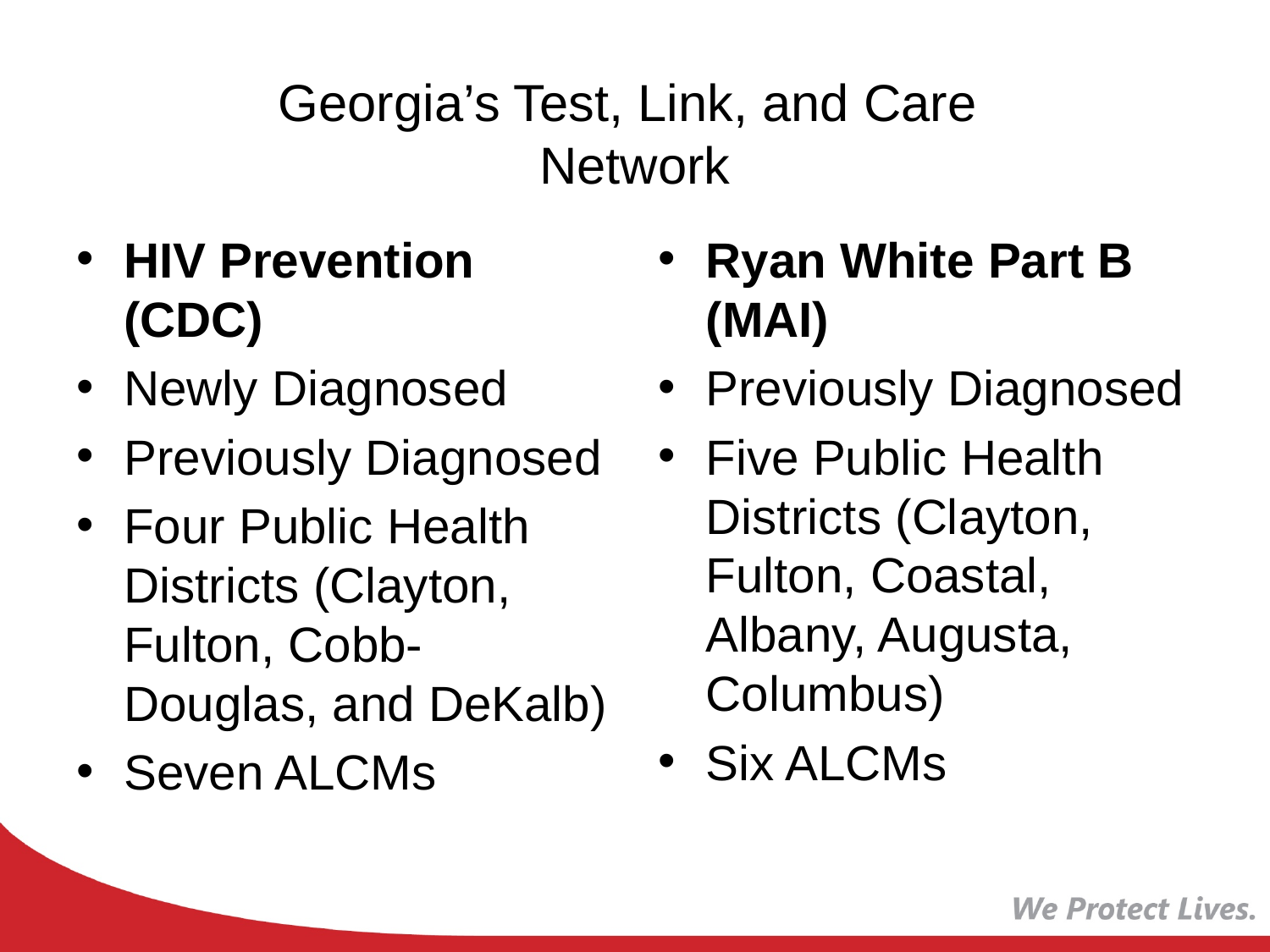

# Georgia’s Test, Link, and Care Network
HIV Prevention (CDC)
Newly Diagnosed
Previously Diagnosed
Four Public Health Districts (Clayton, Fulton, Cobb-Douglas, and DeKalb)
Seven ALCMs

Ryan White Part B (MAI)
Previously Diagnosed
Five Public Health Districts (Clayton, Fulton, Coastal, Albany, Augusta, Columbus)
Six ALCMs